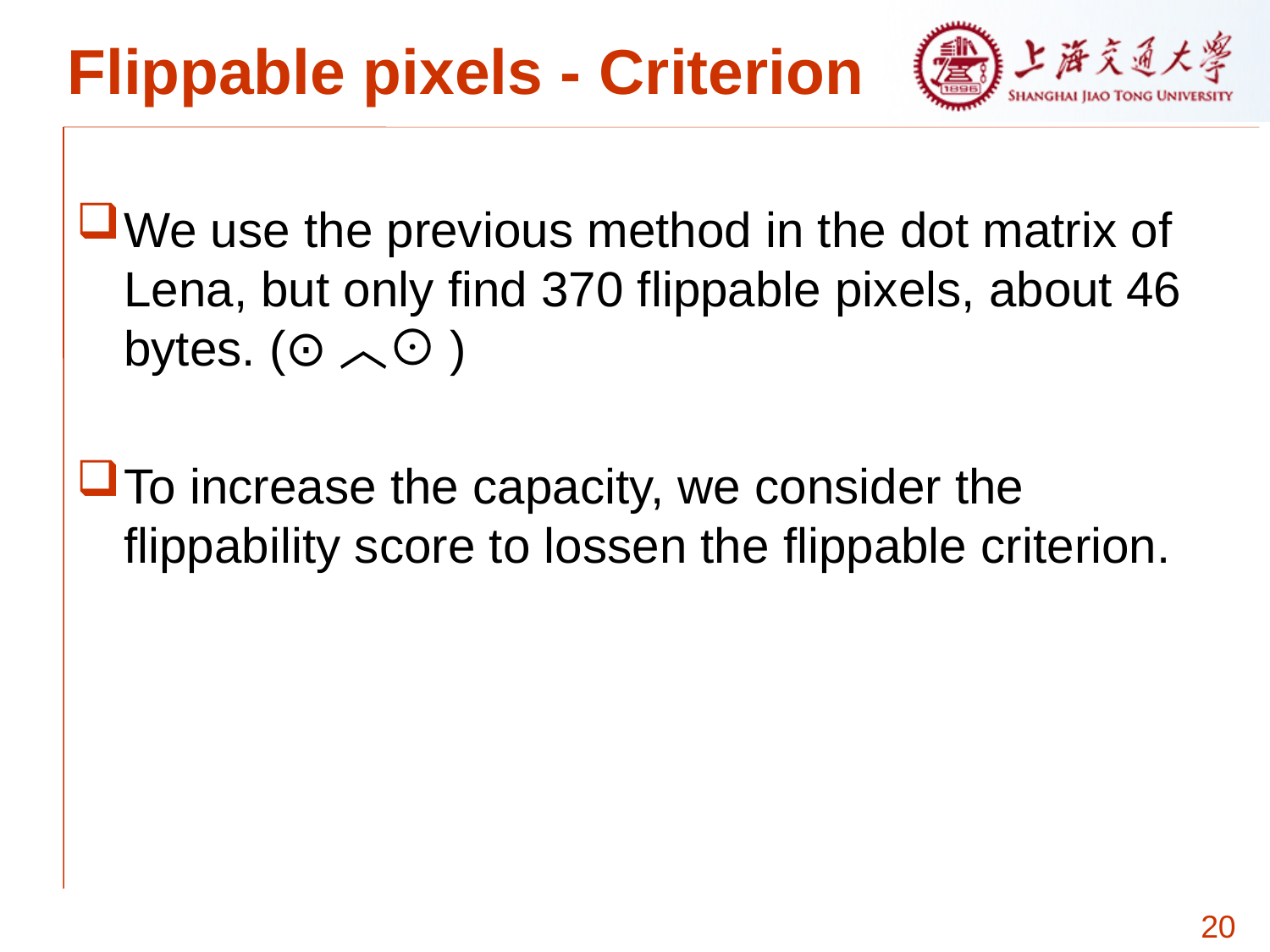

# Flippable pixels - Criterion
We use the previous method in the dot matrix of Lena, but only find 370 flippable pixels, about 46 bytes. (⊙︿⊙)

To increase the capacity, we consider the flippability score to lossen the flippable criterion.

20